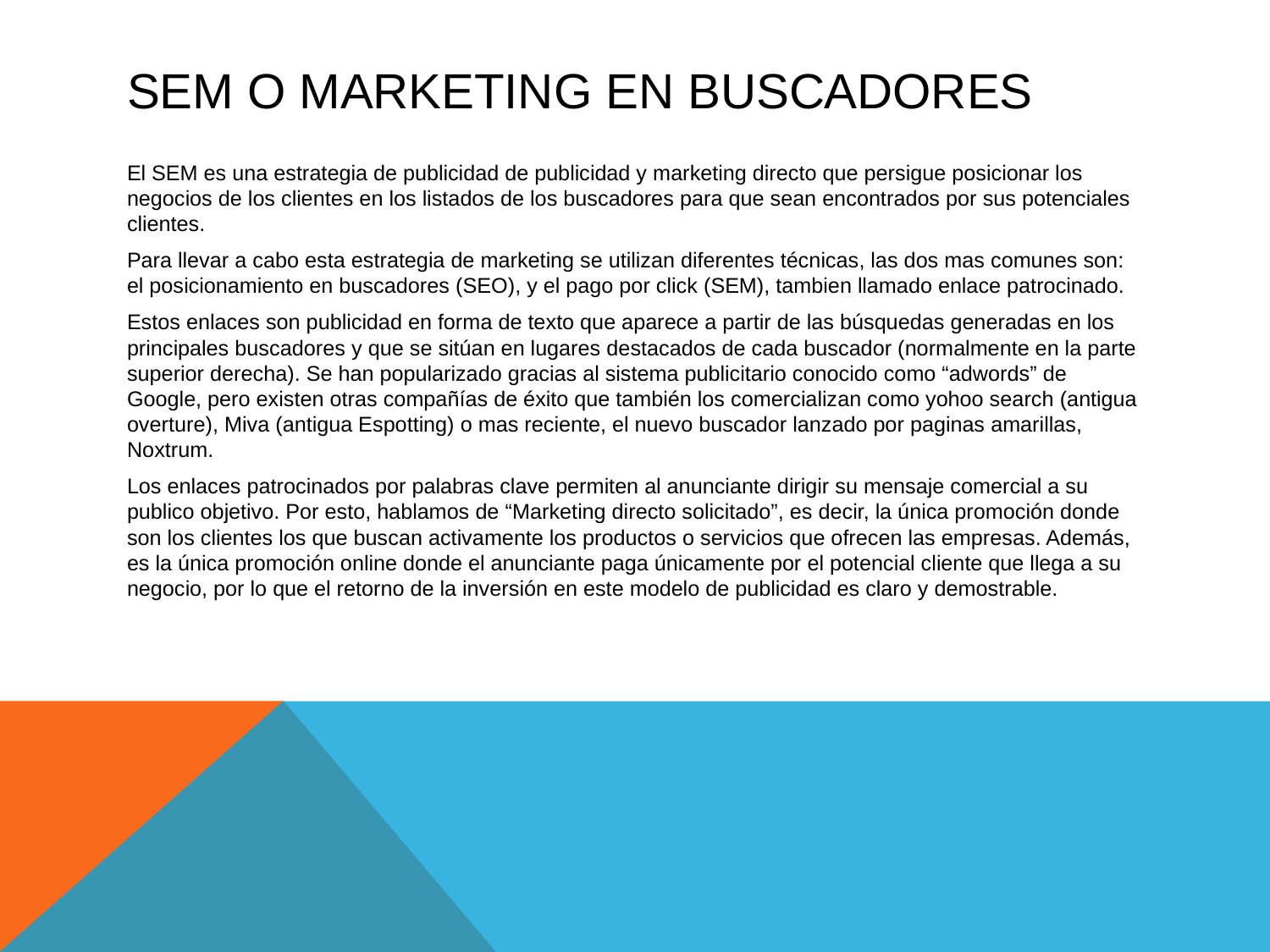

# SEM O MARKETING EN BUSCADORES
El SEM es una estrategia de publicidad de publicidad y marketing directo que persigue posicionar los negocios de los clientes en los listados de los buscadores para que sean encontrados por sus potenciales clientes.
Para llevar a cabo esta estrategia de marketing se utilizan diferentes técnicas, las dos mas comunes son: el posicionamiento en buscadores (SEO), y el pago por click (SEM), tambien llamado enlace patrocinado.
Estos enlaces son publicidad en forma de texto que aparece a partir de las búsquedas generadas en los principales buscadores y que se sitúan en lugares destacados de cada buscador (normalmente en la parte superior derecha). Se han popularizado gracias al sistema publicitario conocido como “adwords” de Google, pero existen otras compañías de éxito que también los comercializan como yohoo search (antigua overture), Miva (antigua Espotting) o mas reciente, el nuevo buscador lanzado por paginas amarillas, Noxtrum.
Los enlaces patrocinados por palabras clave permiten al anunciante dirigir su mensaje comercial a su publico objetivo. Por esto, hablamos de “Marketing directo solicitado”, es decir, la única promoción donde son los clientes los que buscan activamente los productos o servicios que ofrecen las empresas. Además, es la única promoción online donde el anunciante paga únicamente por el potencial cliente que llega a su negocio, por lo que el retorno de la inversión en este modelo de publicidad es claro y demostrable.